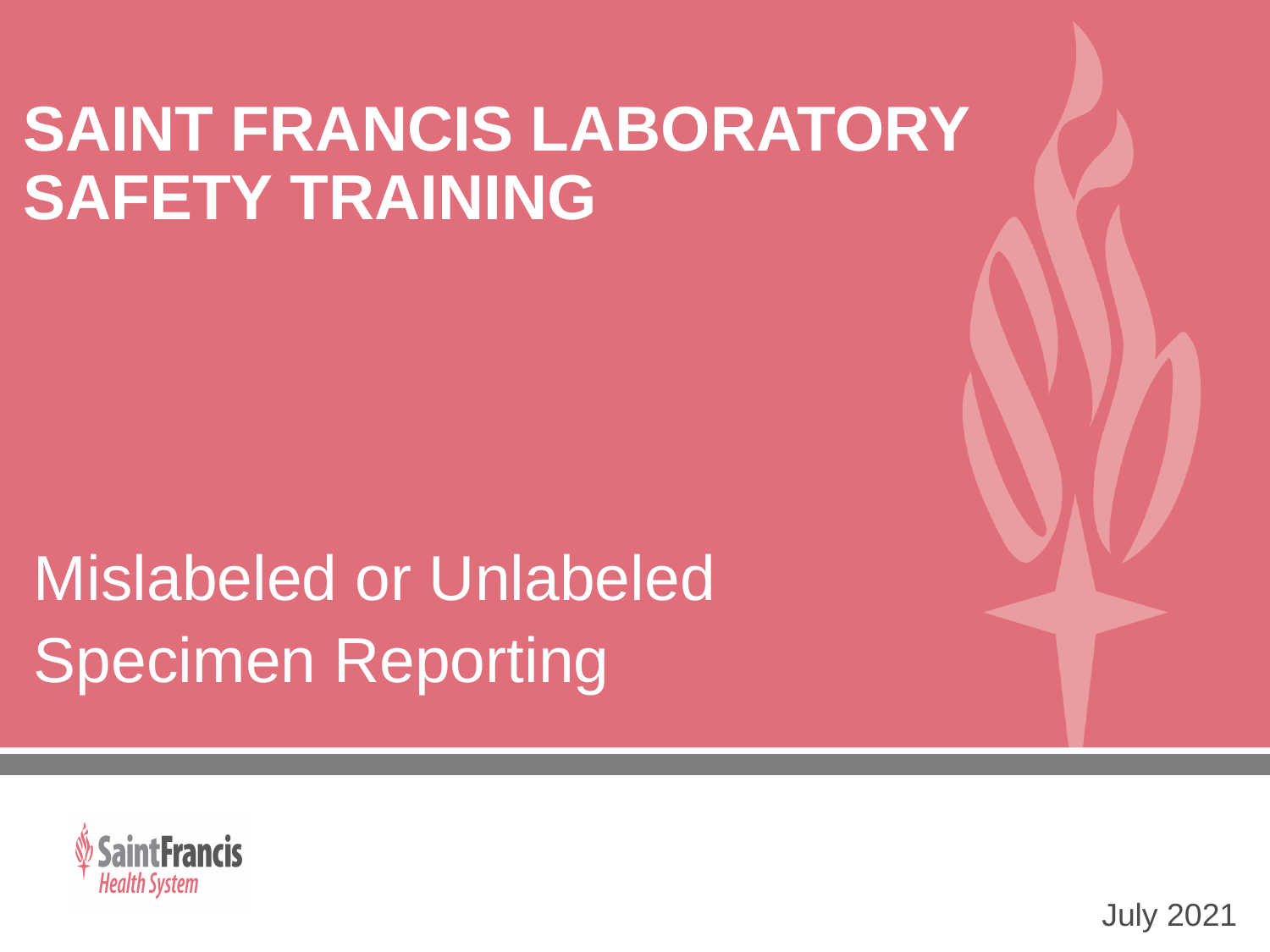

# Saint Francis Laboratory Safety training
Mislabeled or Unlabeled
Specimen Reporting

July 2021